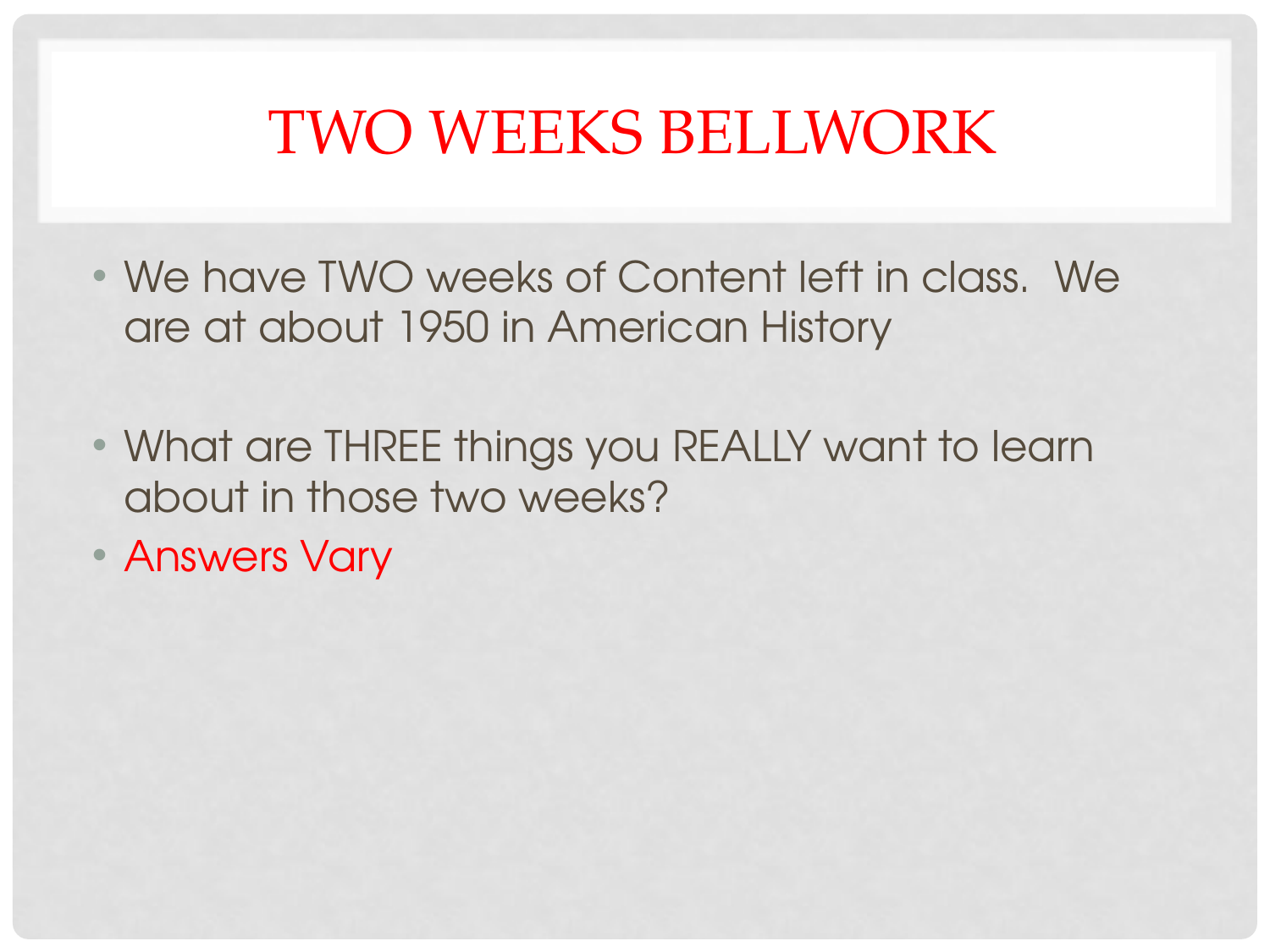

# TWO WEEKS Bellwork
We have TWO weeks of Content left in class.  We are at about 1950 in American History

What are THREE things you REALLY want to learn about in those two weeks?
Answers Vary